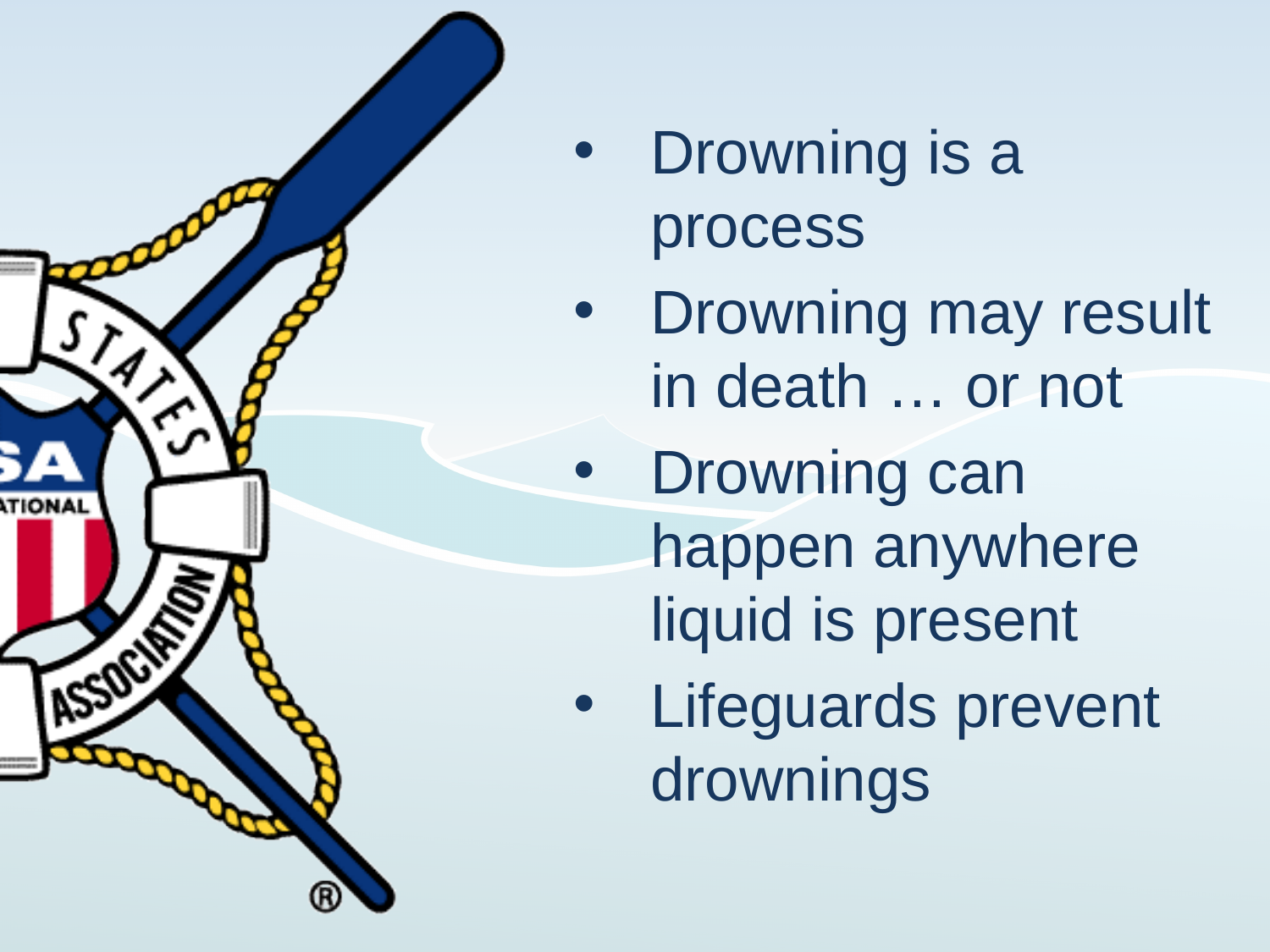

Drowning is a process
Drowning may result in death … or not
Drowning can happen anywhere liquid is present
Lifeguards prevent drownings